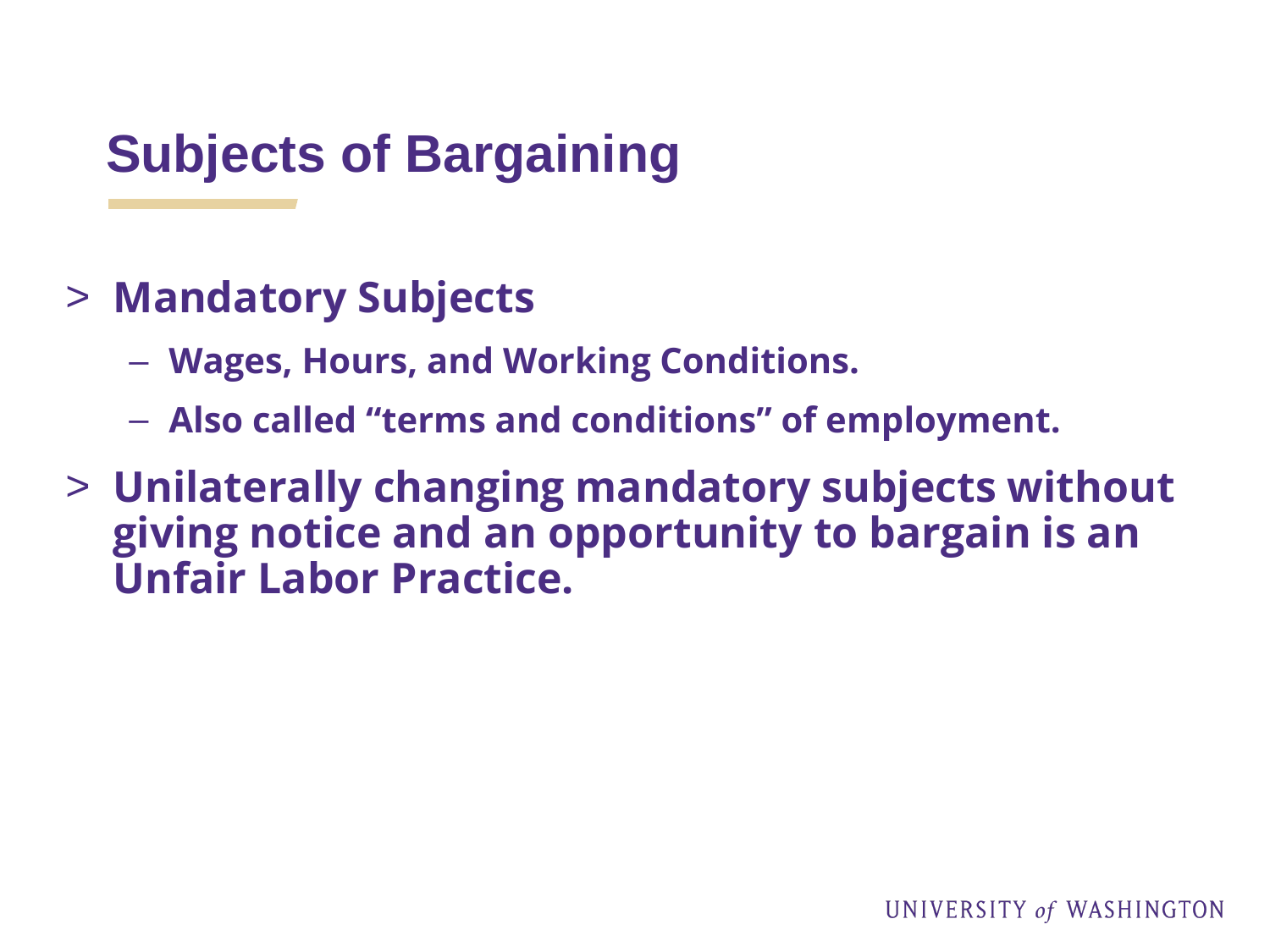

# Subjects of Bargaining
Mandatory Subjects
Wages, Hours, and Working Conditions.
Also called “terms and conditions” of employment.
Unilaterally changing mandatory subjects without giving notice and an opportunity to bargain is an Unfair Labor Practice.